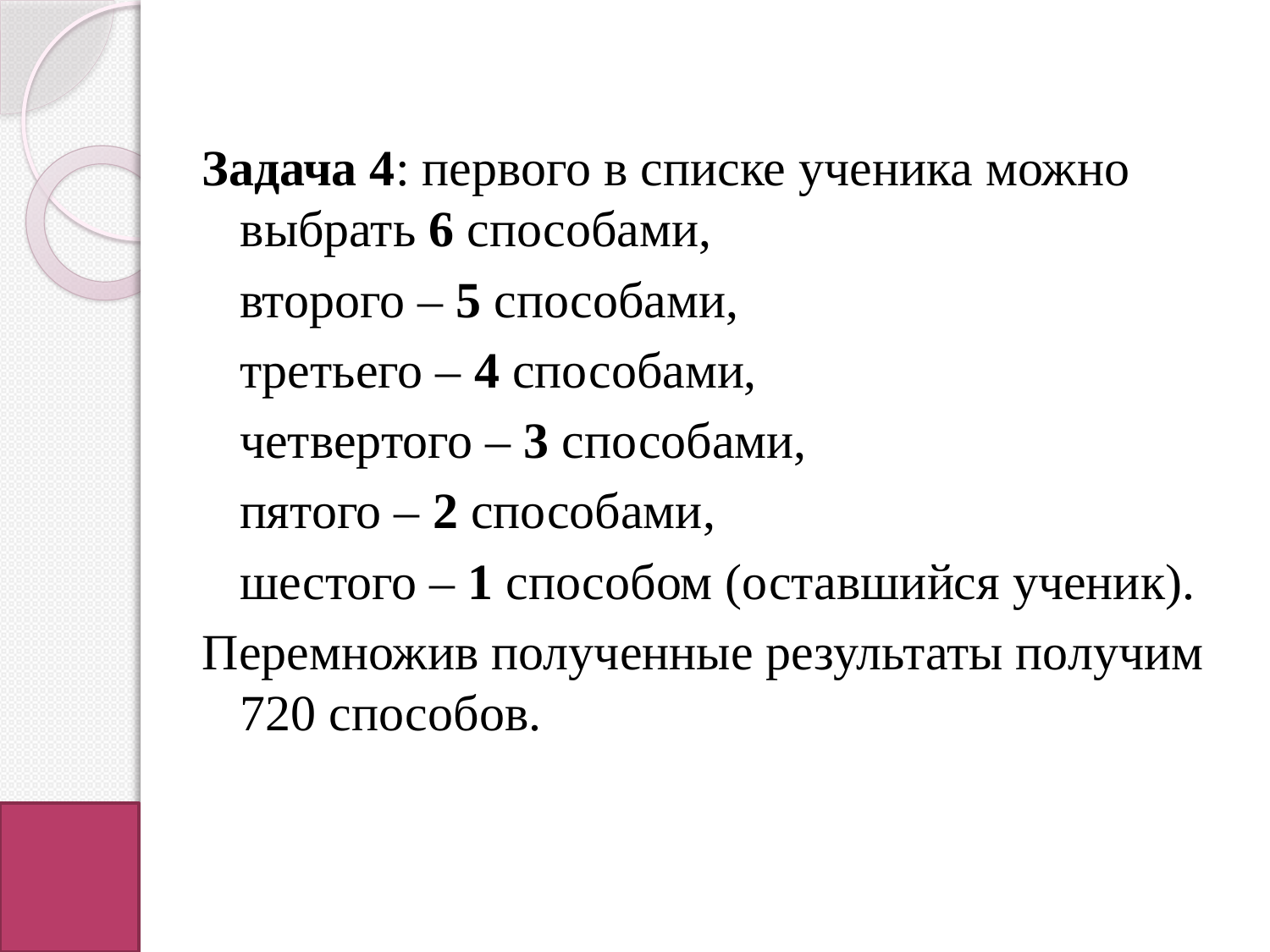

Задача 4: первого в списке ученика можно выбрать 6 способами,
второго – 5 способами,
третьего – 4 способами,
четвертого – 3 способами,
пятого – 2 способами,
шестого – 1 способом (оставшийся ученик).
Перемножив полученные результаты получим 720 способов.